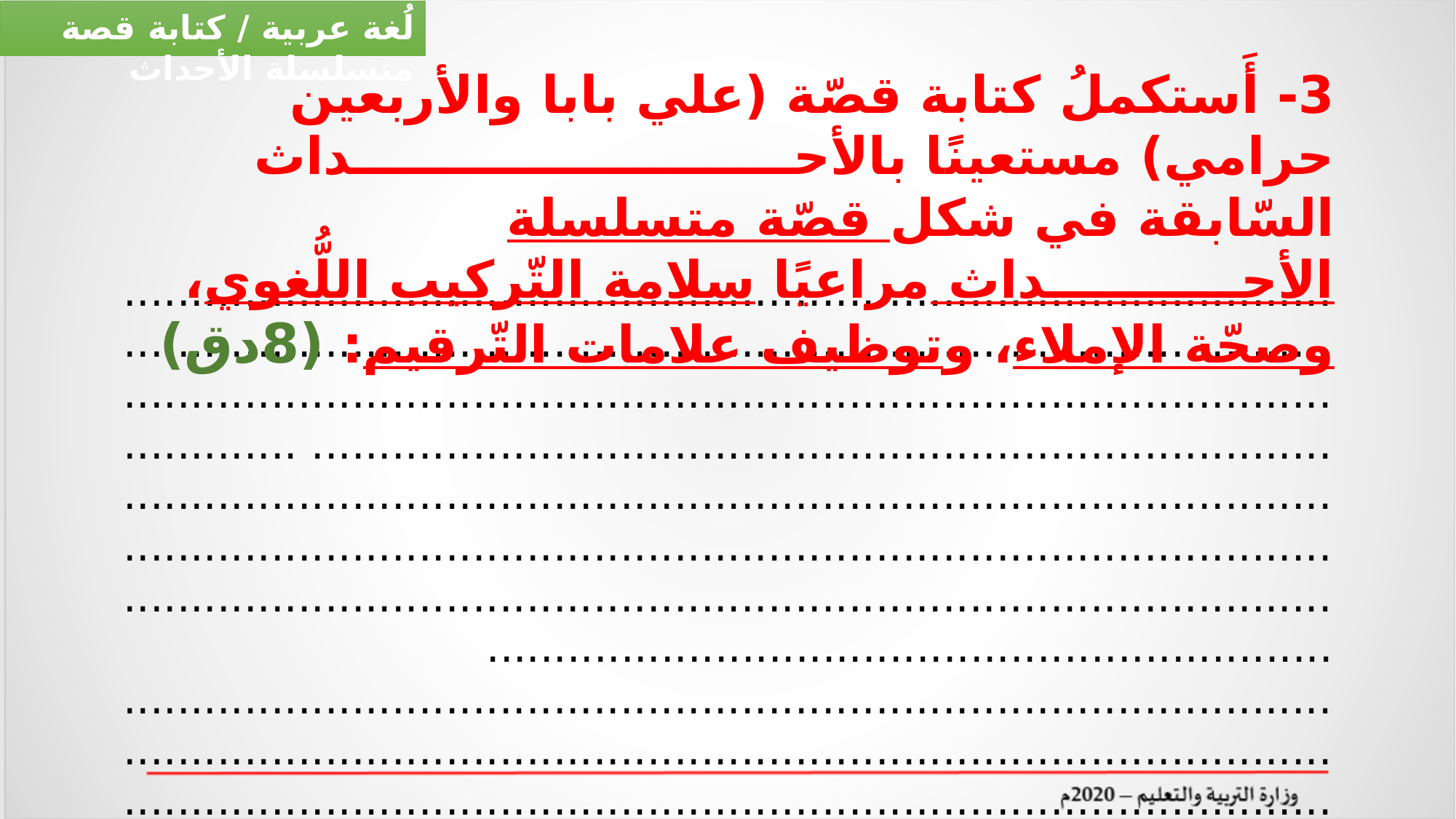

لُغة عربية / كتابة قصة متسلسلة الأحداث
3- أَستكملُ كتابة قصّة (علي بابا والأربعين حرامي) مستعينًا بالأحـــــــــــــــــــــــــداث السّابقة في شكل قصّة متسلسلة الأحـــــــــــداث مراعيًا سلامة التّركيب اللُّغوي، وصحّة الإملاء، وتوظيف علامات التّرقيم: (8دق)
.......................................................................................................................................................................................................................................................................................................................................................... ..........................................................................................................................................................................................................................................................................................................................................................
..........................................................................................................................................................................................................................................................................................................................................................
.......................................................................................................................................................................................................................................................................................................................................................... ..........................................................................................................................................................................................................................................................................................................................................................